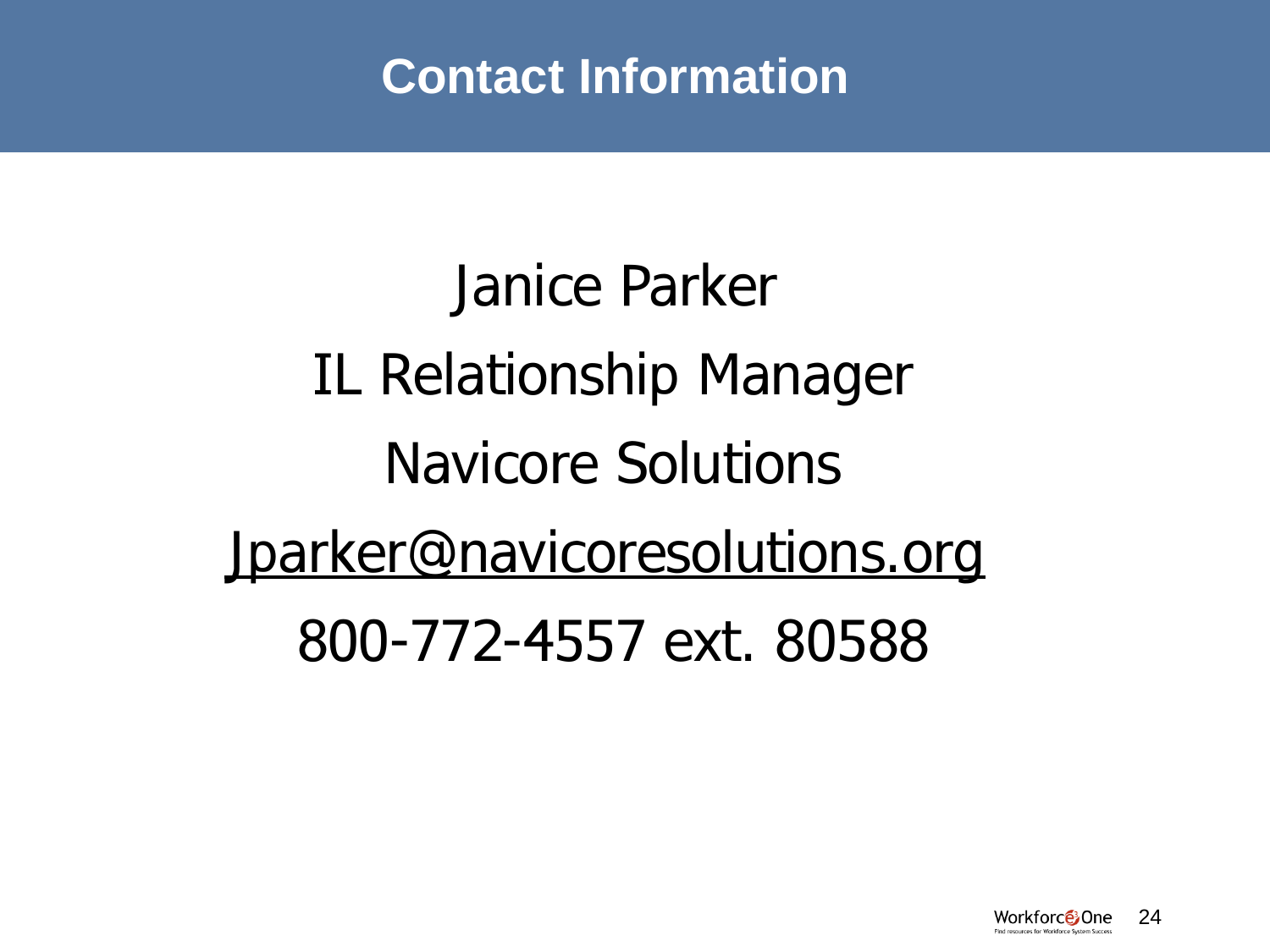

# Contact Information
Janice Parker
IL Relationship Manager
Navicore Solutions
Jparker@navicoresolutions.org
800-772-4557 ext. 80588

#
24